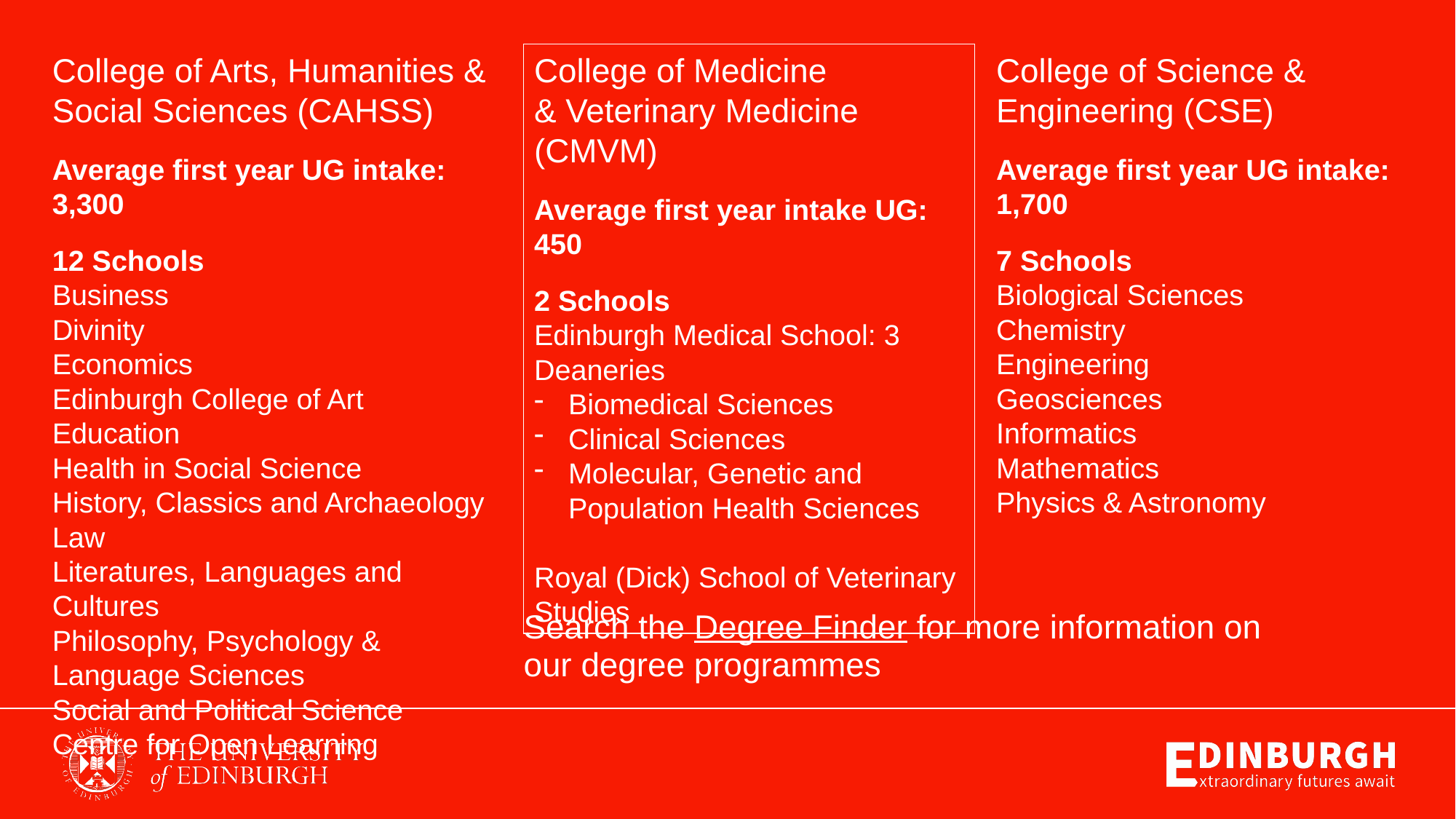

College of Arts, Humanities & Social Sciences (CAHSS)

Average first year UG intake: 3,300

12 Schools
Business
Divinity
Economics
Edinburgh College of Art
Education
Health in Social Science
History, Classics and Archaeology
Law
Literatures, Languages and Cultures
Philosophy, Psychology & Language Sciences
Social and Political Science
Centre for Open Learning

College of Medicine
& Veterinary Medicine (CMVM)

Average first year intake UG: 450

2 Schools
Edinburgh Medical School: 3 Deaneries
Biomedical Sciences
Clinical Sciences
Molecular, Genetic and Population Health Sciences

Royal (Dick) School of Veterinary Studies
College of Science & Engineering (CSE)

Average first year UG intake: 1,700

7 Schools
Biological Sciences
Chemistry
Engineering
Geosciences
Informatics
Mathematics
Physics & Astronomy

Search the Degree Finder for more information on our degree programmes